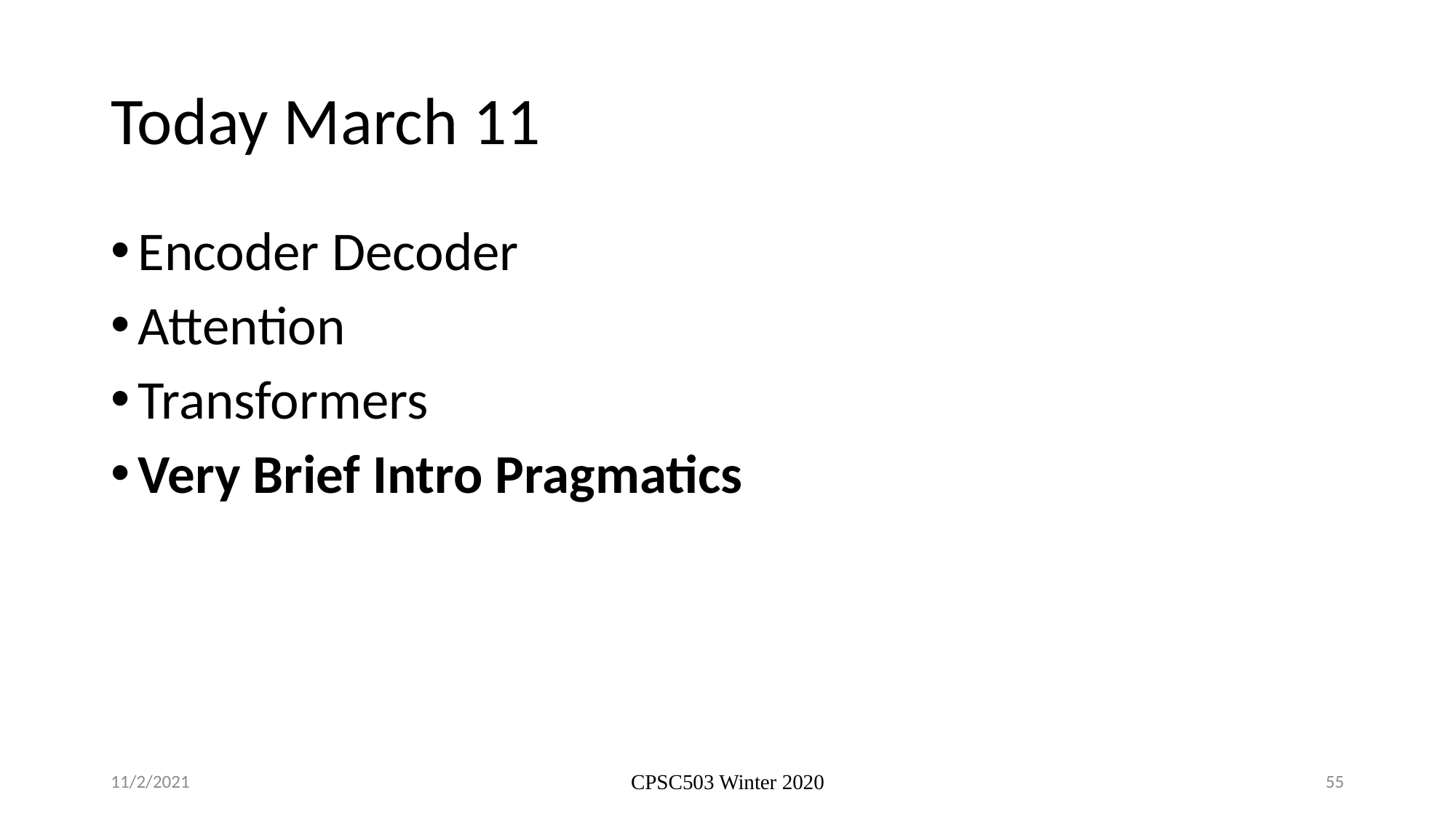

# Today March 11
Encoder Decoder
Attention
Transformers
Very Brief Intro Pragmatics
11/2/2021
CPSC503 Winter 2020
55